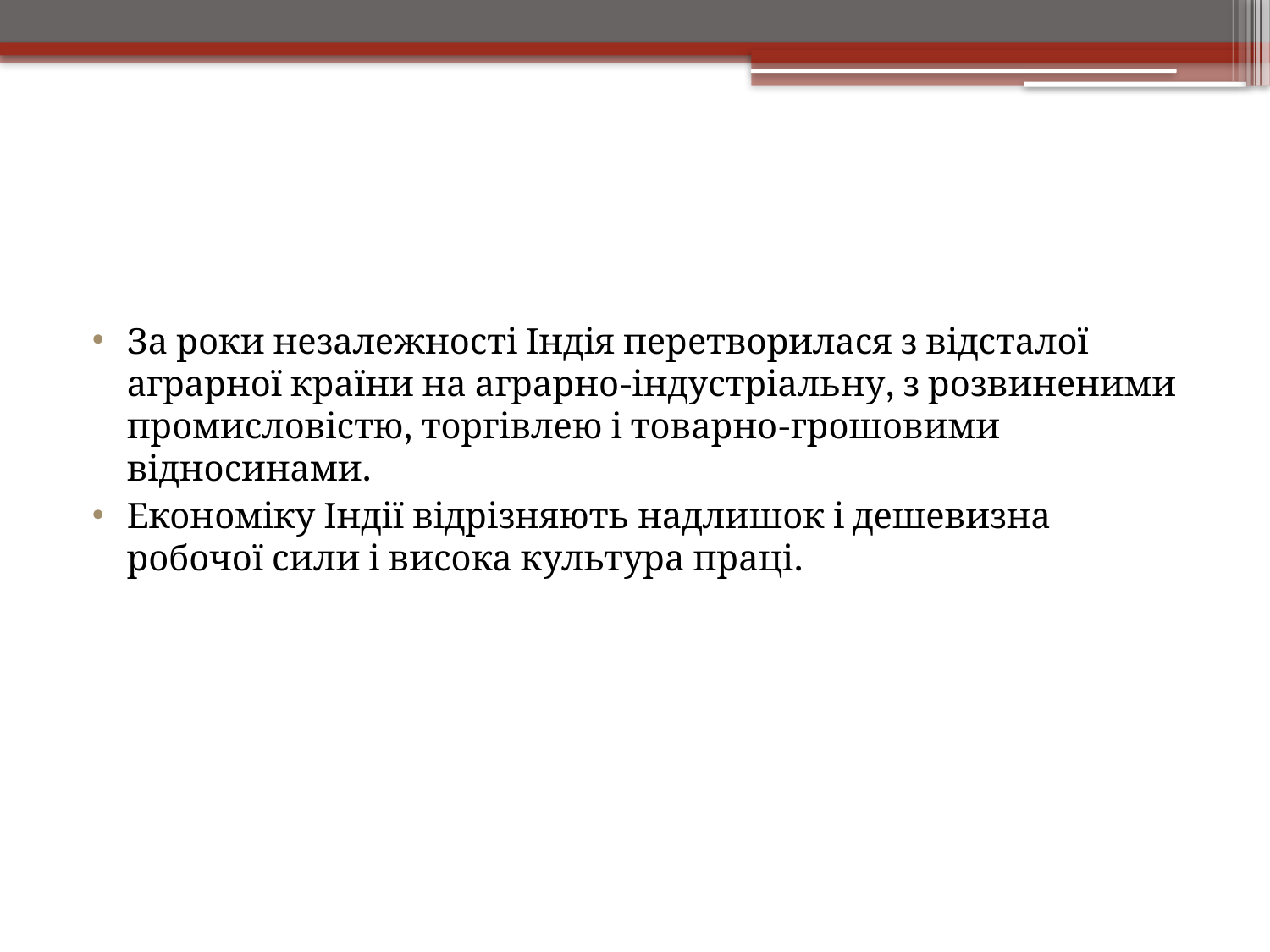

За роки незалежності Індія перетворилася з відсталої аграрної країни на аграрно-індустріальну, з розвиненими промисловістю, торгівлею і товарно-грошовими відносинами.
Економіку Індії відрізняють надлишок і дешевизна робочої сили і висока культура праці.